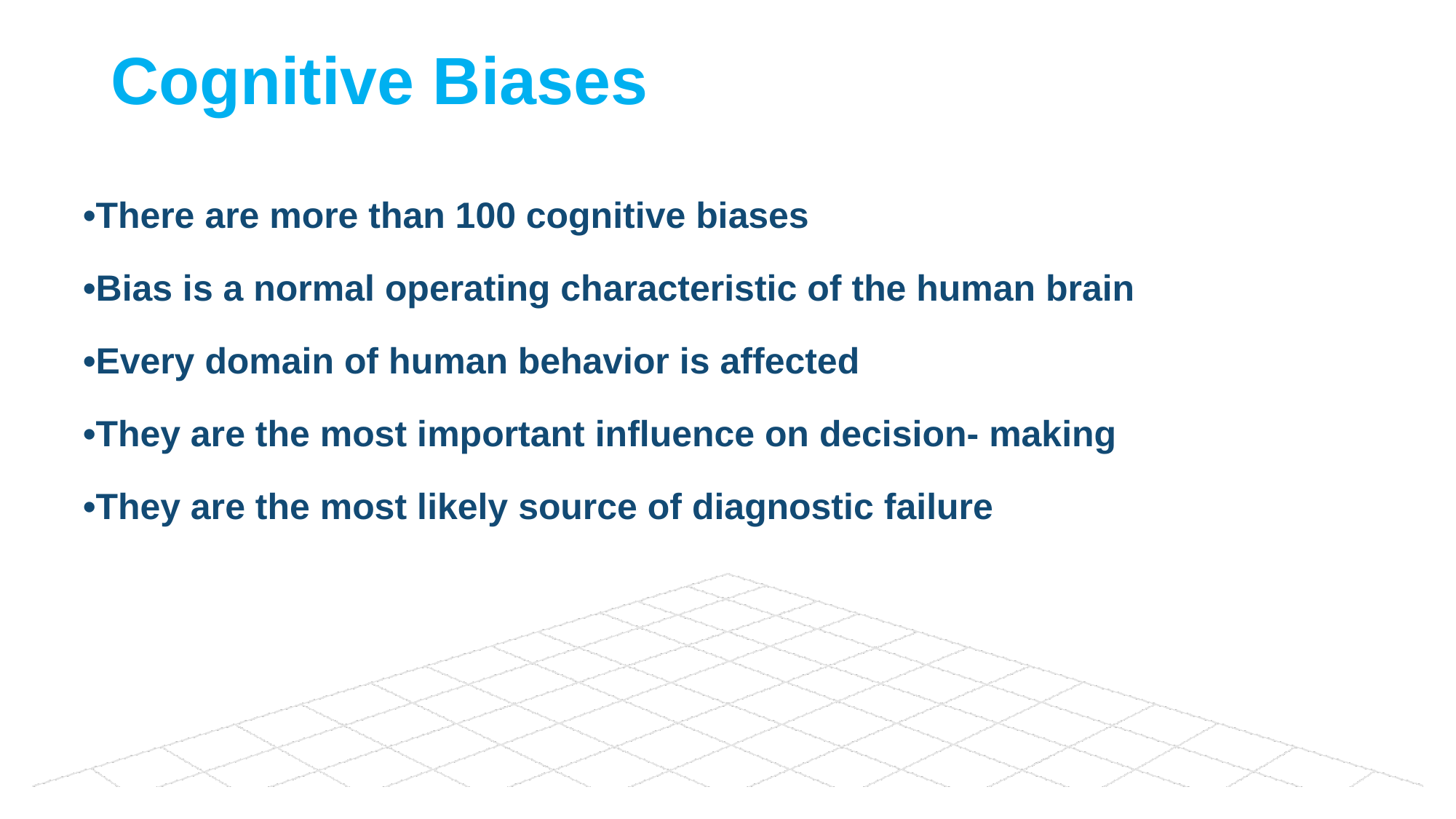

# Cognitive Biases
•There are more than 100 cognitive biases
•Bias is a normal operating characteristic of the human brain
•Every domain of human behavior is affected
•They are the most important influence on decision- making
•They are the most likely source of diagnostic failure